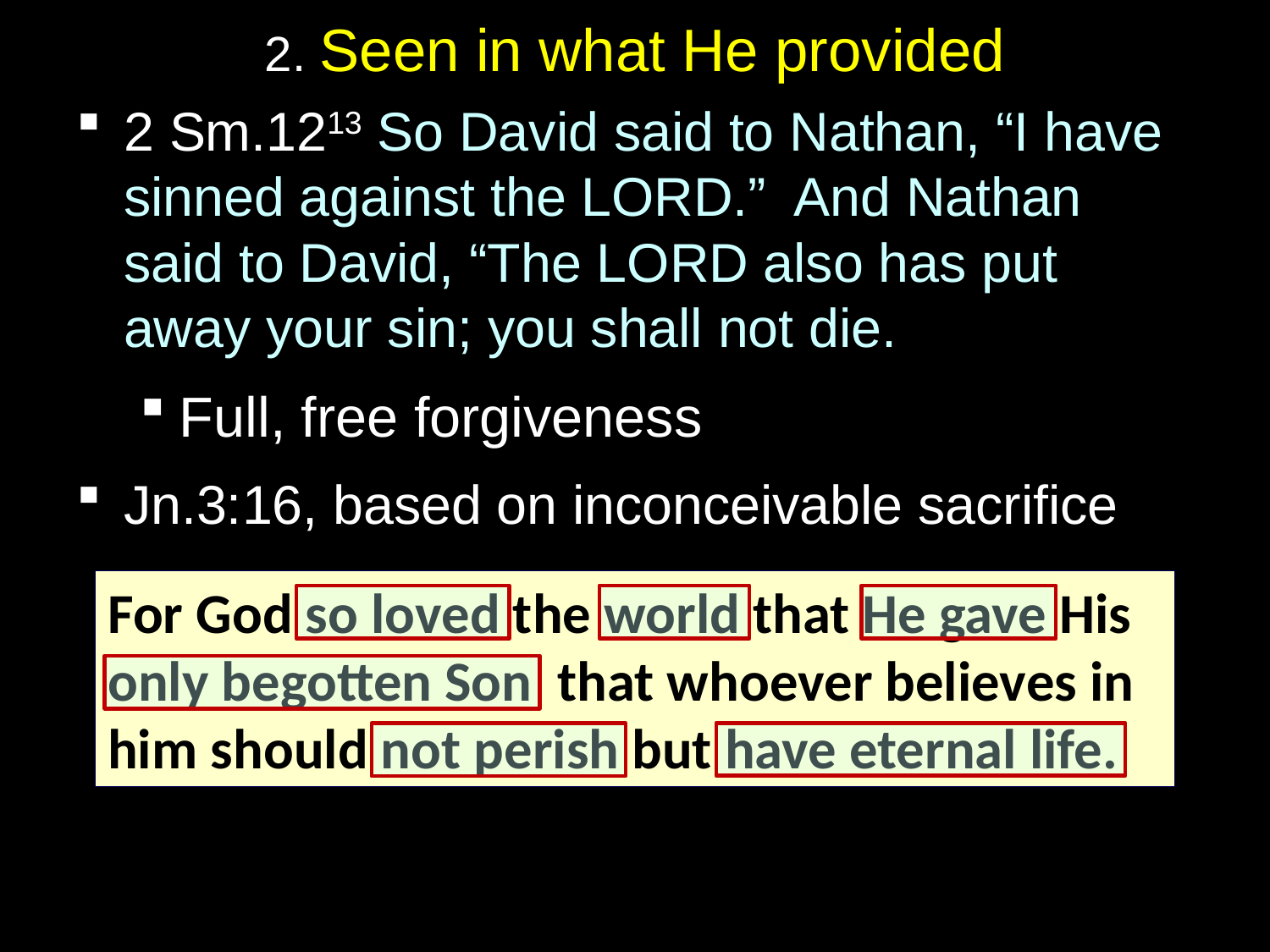

# 2. Seen in what He provided
2 Sm.1213 So David said to Nathan, “I have sinned against the LORD.”  And Nathan said to David, “The LORD also has put away your sin; you shall not die.
Full, free forgiveness
Jn.3:16, based on inconceivable sacrifice

For God so loved the world that He gave His only begotten Son  that whoever believes in him should not perish but have eternal life.